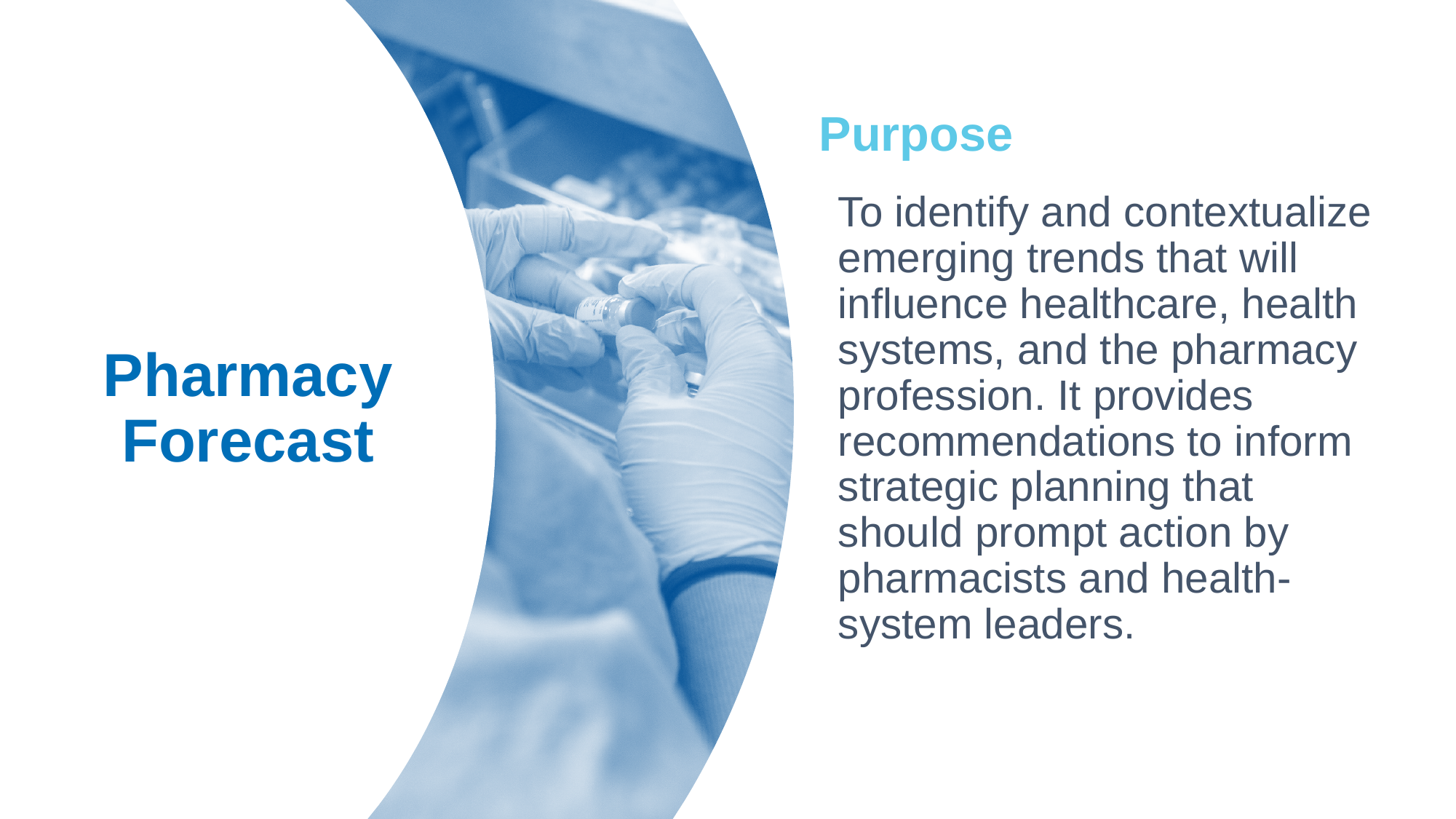

Purpose
To identify and contextualize emerging trends that will influence healthcare, health systems, and the pharmacy profession. It provides recommendations to inform strategic planning that should prompt action by pharmacists and health-system leaders.
# Pharmacy Forecast